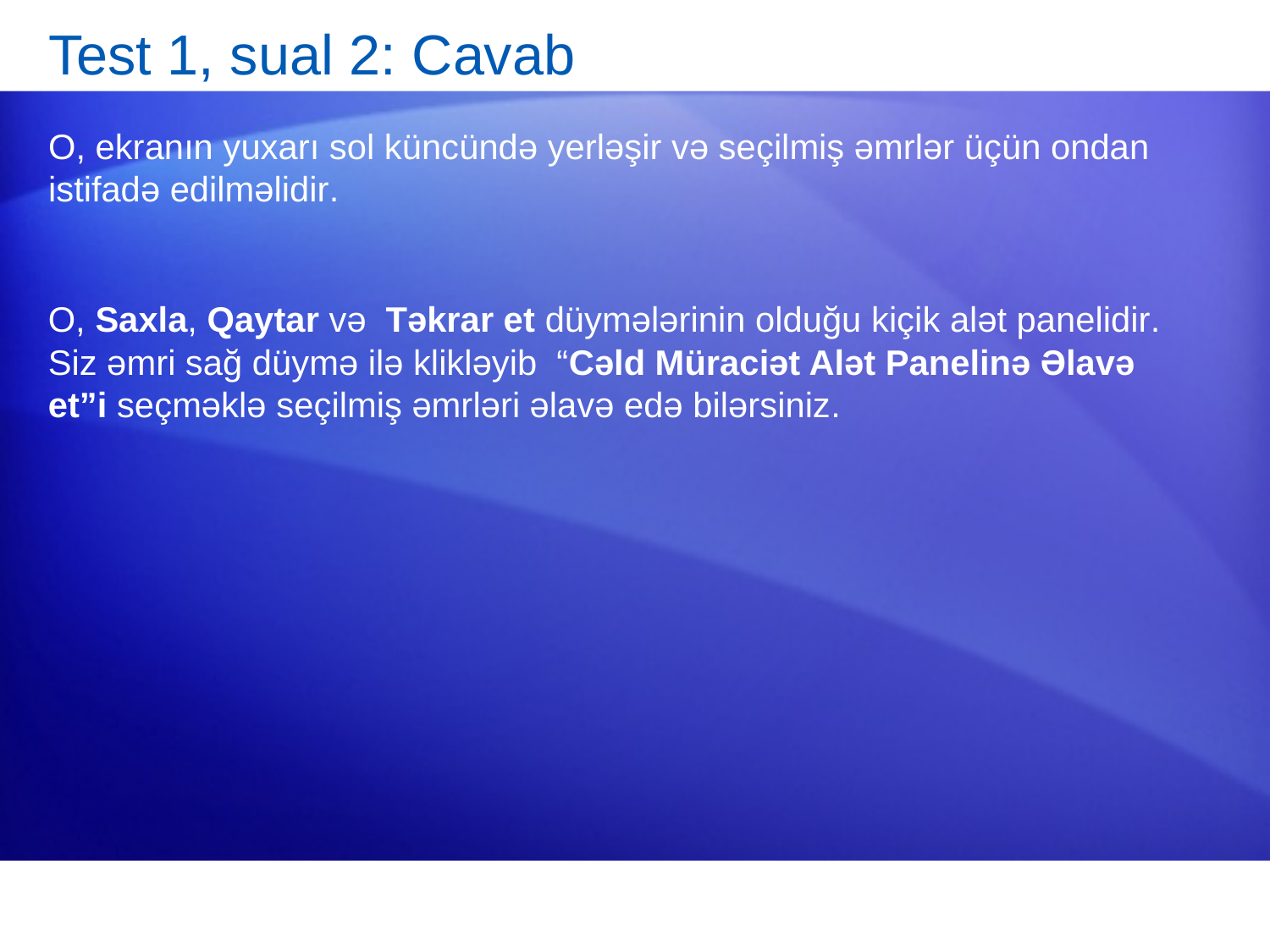

# Test 1, sual 2: Cavab
O, ekranın yuxarı sol küncündə yerləşir və seçilmiş əmrlər üçün ondan istifadə edilməlidir.
O, Saxla, Qaytar və  Təkrar et düymələrinin olduğu kiçik alət panelidir. Siz əmri sağ düymə ilə klikləyib  “Cəld Müraciət Alət Panelinə Əlavə et”i seçməklə seçilmiş əmrləri əlavə edə bilərsiniz.